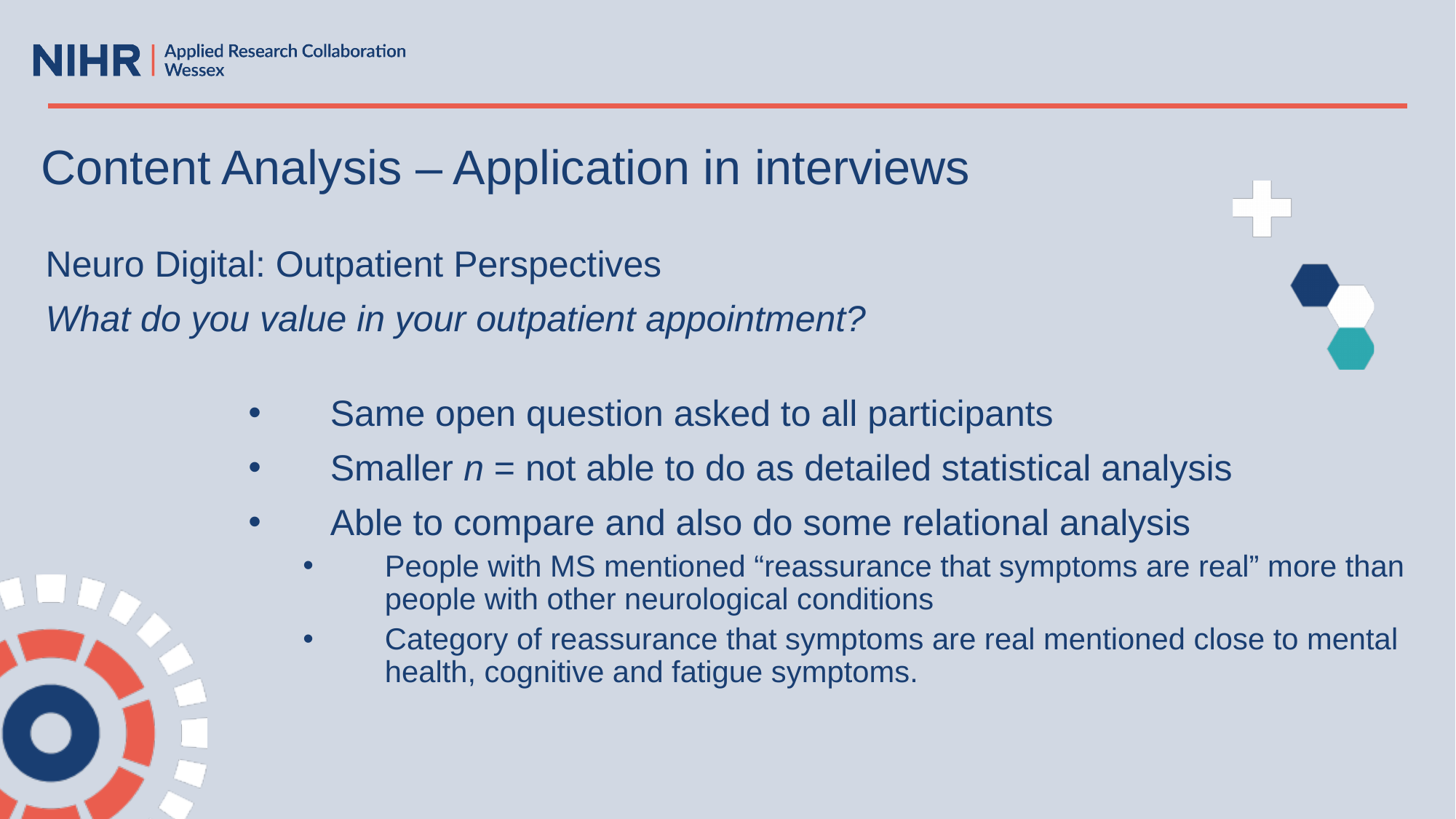

# Content Analysis – Application in interviews
Neuro Digital: Outpatient Perspectives
What do you value in your outpatient appointment?

Same open question asked to all participants
Smaller n = not able to do as detailed statistical analysis
Able to compare and also do some relational analysis
People with MS mentioned “reassurance that symptoms are real” more than people with other neurological conditions
Category of reassurance that symptoms are real mentioned close to mental health, cognitive and fatigue symptoms.